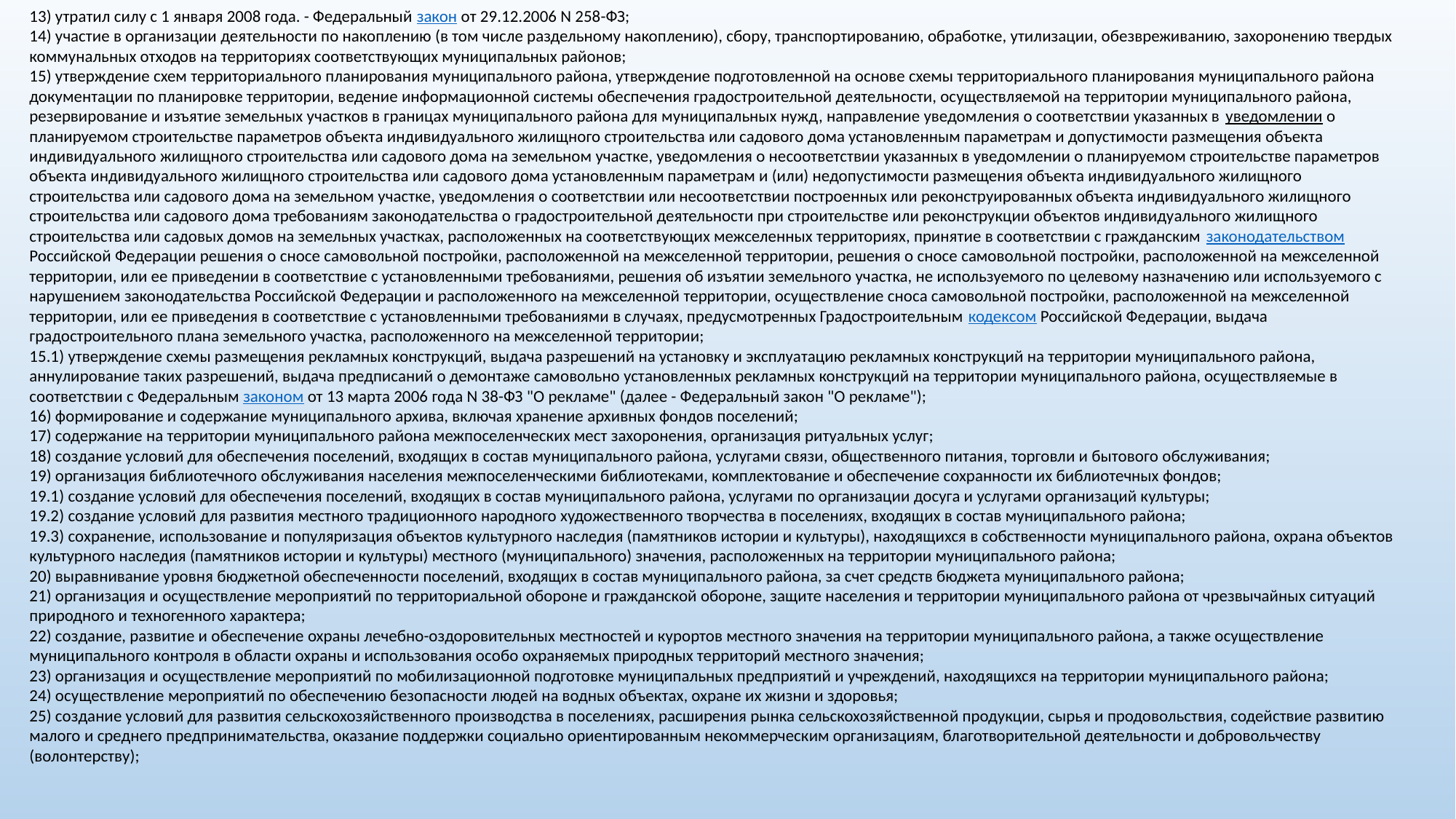

13) утратил силу с 1 января 2008 года. - Федеральный закон от 29.12.2006 N 258-ФЗ;
14) участие в организации деятельности по накоплению (в том числе раздельному накоплению), сбору, транспортированию, обработке, утилизации, обезвреживанию, захоронению твердых коммунальных отходов на территориях соответствующих муниципальных районов;
15) утверждение схем территориального планирования муниципального района, утверждение подготовленной на основе схемы территориального планирования муниципального района документации по планировке территории, ведение информационной системы обеспечения градостроительной деятельности, осуществляемой на территории муниципального района, резервирование и изъятие земельных участков в границах муниципального района для муниципальных нужд, направление уведомления о соответствии указанных в уведомлении о планируемом строительстве параметров объекта индивидуального жилищного строительства или садового дома установленным параметрам и допустимости размещения объекта индивидуального жилищного строительства или садового дома на земельном участке, уведомления о несоответствии указанных в уведомлении о планируемом строительстве параметров объекта индивидуального жилищного строительства или садового дома установленным параметрам и (или) недопустимости размещения объекта индивидуального жилищного строительства или садового дома на земельном участке, уведомления о соответствии или несоответствии построенных или реконструированных объекта индивидуального жилищного строительства или садового дома требованиям законодательства о градостроительной деятельности при строительстве или реконструкции объектов индивидуального жилищного строительства или садовых домов на земельных участках, расположенных на соответствующих межселенных территориях, принятие в соответствии с гражданским законодательством Российской Федерации решения о сносе самовольной постройки, расположенной на межселенной территории, решения о сносе самовольной постройки, расположенной на межселенной территории, или ее приведении в соответствие с установленными требованиями, решения об изъятии земельного участка, не используемого по целевому назначению или используемого с нарушением законодательства Российской Федерации и расположенного на межселенной территории, осуществление сноса самовольной постройки, расположенной на межселенной территории, или ее приведения в соответствие с установленными требованиями в случаях, предусмотренных Градостроительным кодексом Российской Федерации, выдача градостроительного плана земельного участка, расположенного на межселенной территории;
15.1) утверждение схемы размещения рекламных конструкций, выдача разрешений на установку и эксплуатацию рекламных конструкций на территории муниципального района, аннулирование таких разрешений, выдача предписаний о демонтаже самовольно установленных рекламных конструкций на территории муниципального района, осуществляемые в соответствии с Федеральным законом от 13 марта 2006 года N 38-ФЗ "О рекламе" (далее - Федеральный закон "О рекламе");
16) формирование и содержание муниципального архива, включая хранение архивных фондов поселений;
17) содержание на территории муниципального района межпоселенческих мест захоронения, организация ритуальных услуг;
18) создание условий для обеспечения поселений, входящих в состав муниципального района, услугами связи, общественного питания, торговли и бытового обслуживания;
19) организация библиотечного обслуживания населения межпоселенческими библиотеками, комплектование и обеспечение сохранности их библиотечных фондов;
19.1) создание условий для обеспечения поселений, входящих в состав муниципального района, услугами по организации досуга и услугами организаций культуры;
19.2) создание условий для развития местного традиционного народного художественного творчества в поселениях, входящих в состав муниципального района;
19.3) сохранение, использование и популяризация объектов культурного наследия (памятников истории и культуры), находящихся в собственности муниципального района, охрана объектов культурного наследия (памятников истории и культуры) местного (муниципального) значения, расположенных на территории муниципального района;
20) выравнивание уровня бюджетной обеспеченности поселений, входящих в состав муниципального района, за счет средств бюджета муниципального района;
21) организация и осуществление мероприятий по территориальной обороне и гражданской обороне, защите населения и территории муниципального района от чрезвычайных ситуаций природного и техногенного характера;
22) создание, развитие и обеспечение охраны лечебно-оздоровительных местностей и курортов местного значения на территории муниципального района, а также осуществление муниципального контроля в области охраны и использования особо охраняемых природных территорий местного значения;
23) организация и осуществление мероприятий по мобилизационной подготовке муниципальных предприятий и учреждений, находящихся на территории муниципального района;
24) осуществление мероприятий по обеспечению безопасности людей на водных объектах, охране их жизни и здоровья;
25) создание условий для развития сельскохозяйственного производства в поселениях, расширения рынка сельскохозяйственной продукции, сырья и продовольствия, содействие развитию малого и среднего предпринимательства, оказание поддержки социально ориентированным некоммерческим организациям, благотворительной деятельности и добровольчеству (волонтерству);